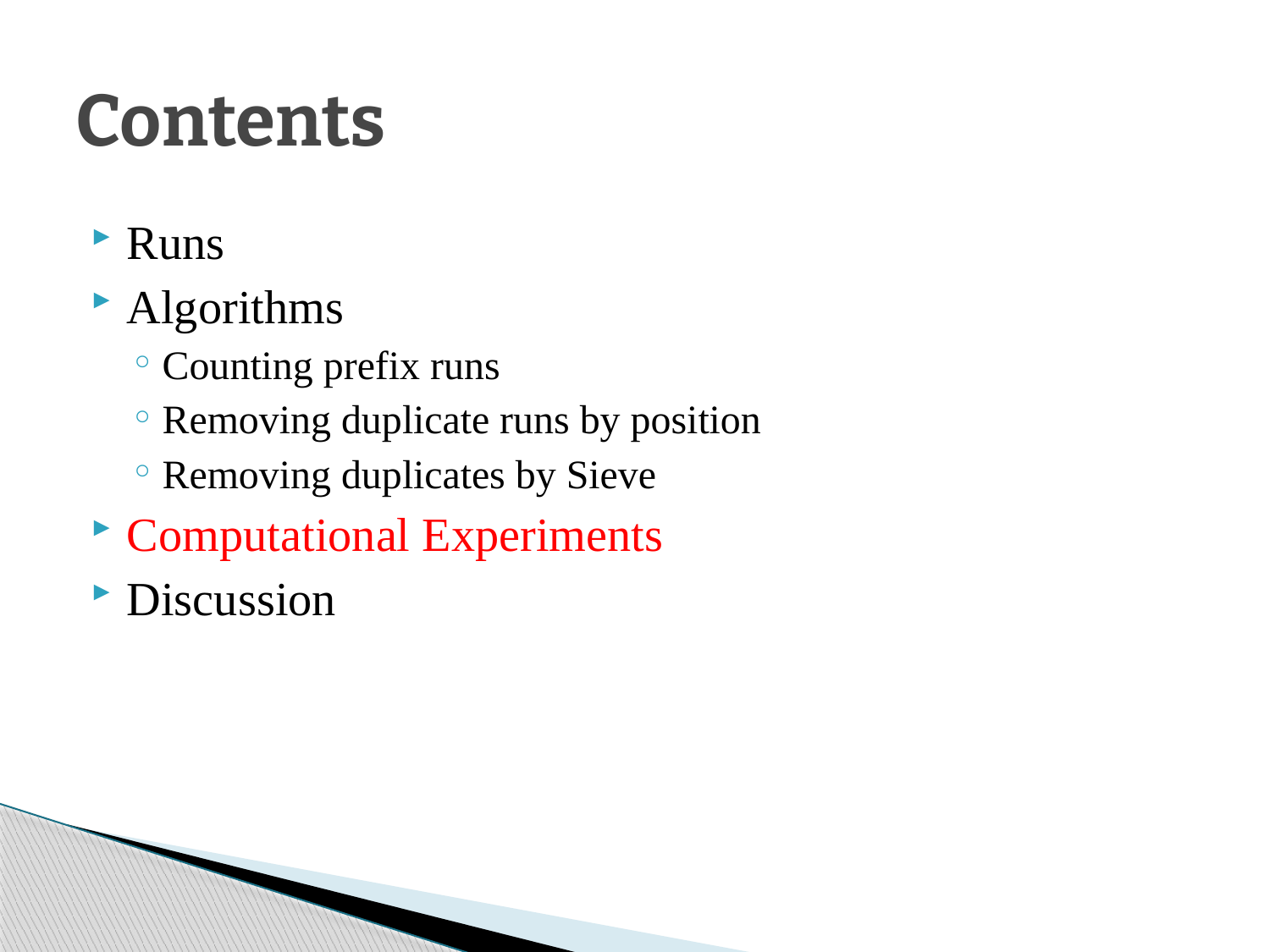

# Contents
Runs
Algorithms
Counting prefix runs
Removing duplicate runs by position
Removing duplicates by Sieve
Computational Experiments
Discussion